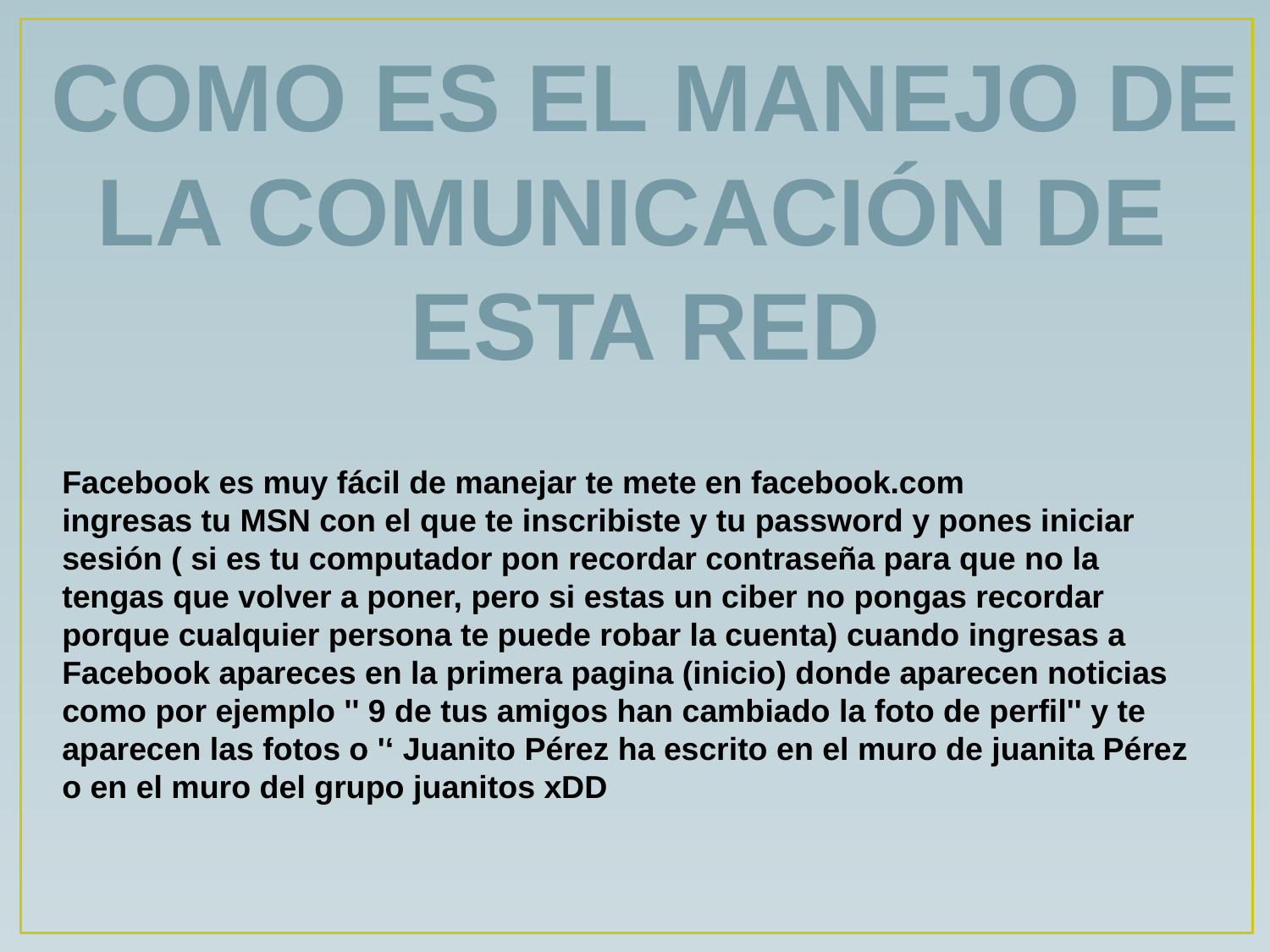

Como es el manejo de la comunicación de
Esta red
Facebook es muy fácil de manejar te mete en facebook.com
ingresas tu MSN con el que te inscribiste y tu password y pones iniciar sesión ( si es tu computador pon recordar contraseña para que no la tengas que volver a poner, pero si estas un ciber no pongas recordar porque cualquier persona te puede robar la cuenta) cuando ingresas a Facebook apareces en la primera pagina (inicio) donde aparecen noticias como por ejemplo '' 9 de tus amigos han cambiado la foto de perfil'' y te aparecen las fotos o '‘ Juanito Pérez ha escrito en el muro de juanita Pérez o en el muro del grupo juanitos xDD